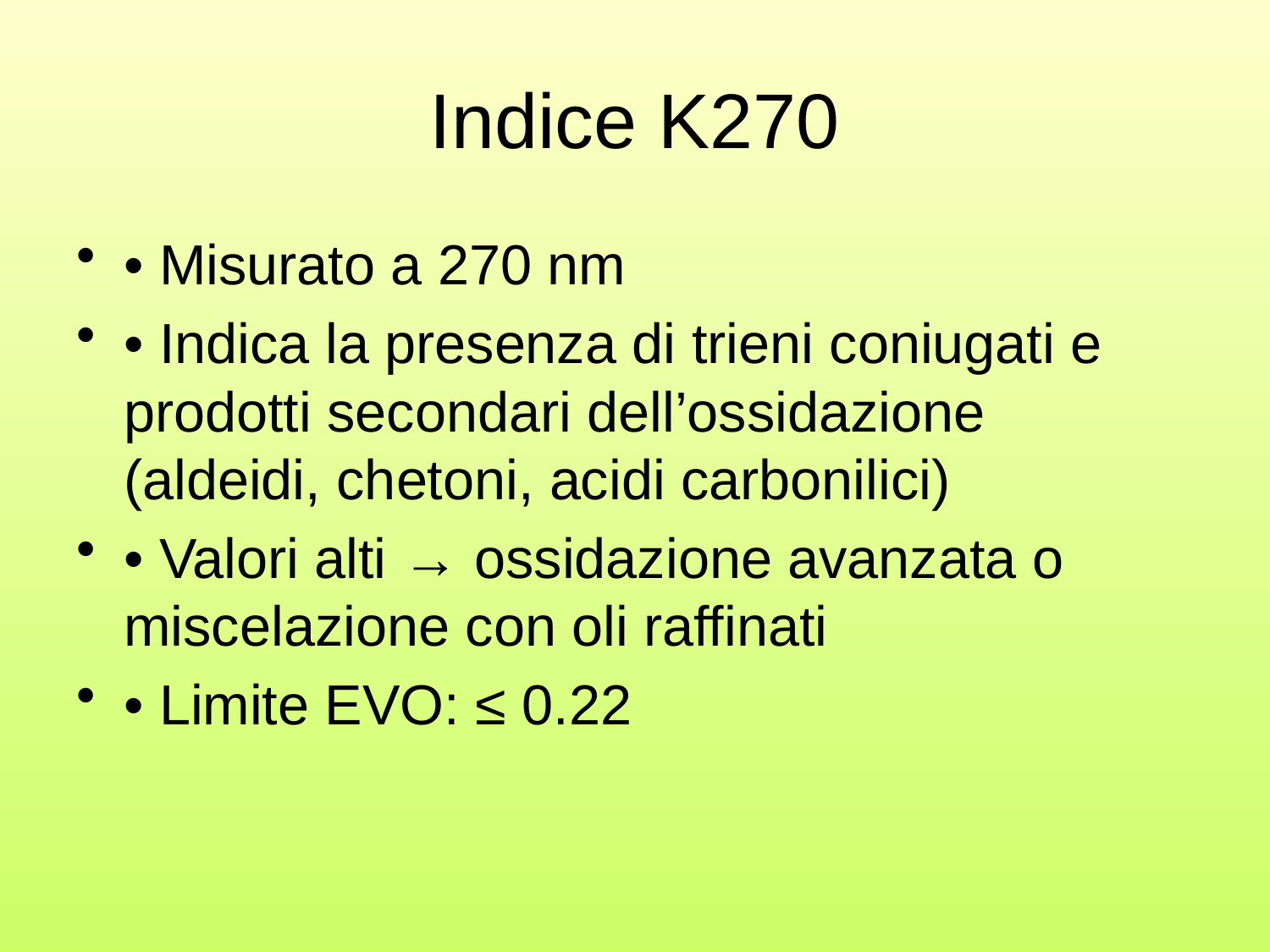

# Indice K270
• Misurato a 270 nm
• Indica la presenza di trieni coniugati e prodotti secondari dell’ossidazione (aldeidi, chetoni, acidi carbonilici)
• Valori alti → ossidazione avanzata o miscelazione con oli raffinati
• Limite EVO: ≤ 0.22